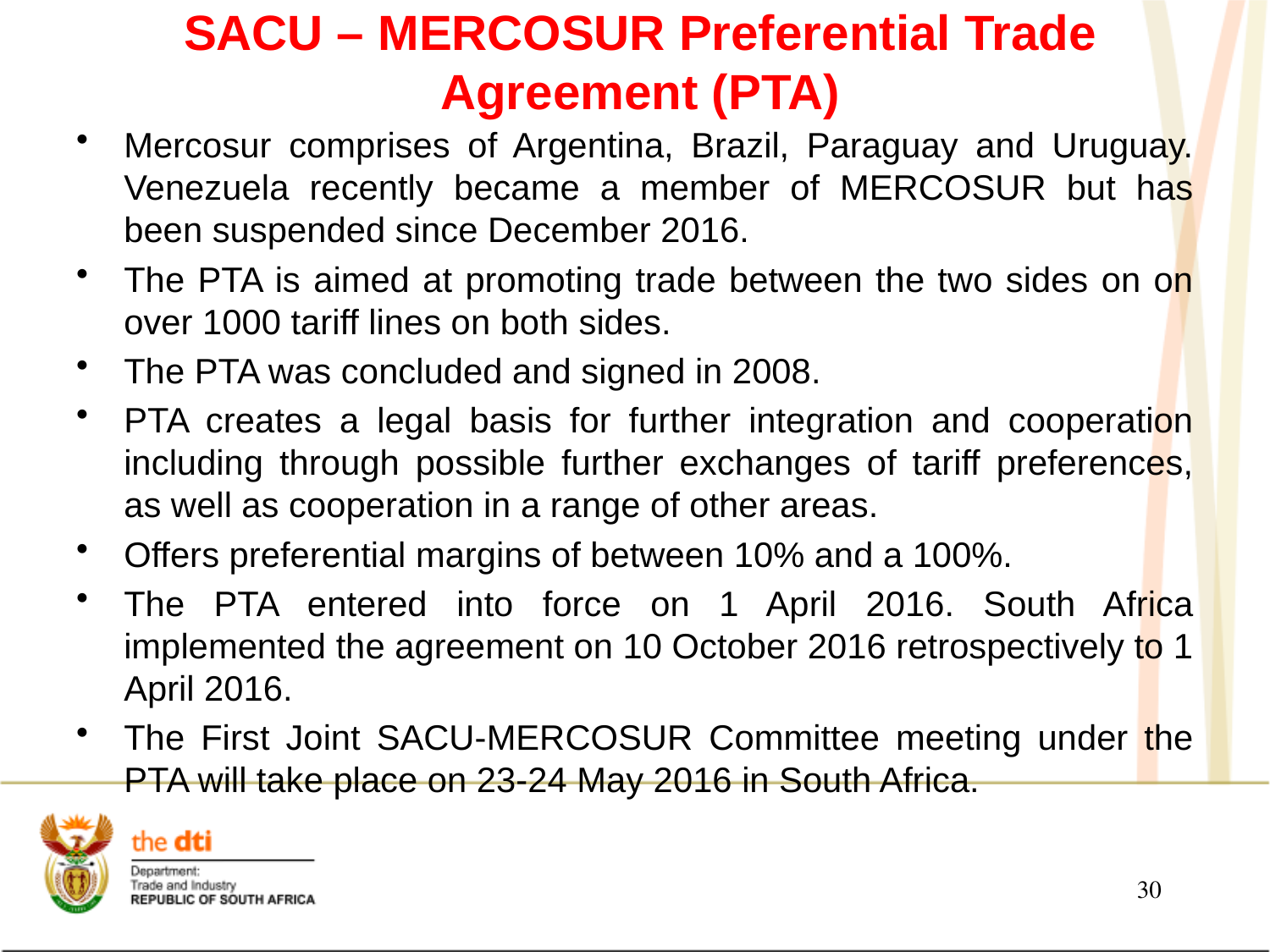

# SACU – MERCOSUR Preferential Trade Agreement (PTA)
Mercosur comprises of Argentina, Brazil, Paraguay and Uruguay. Venezuela recently became a member of MERCOSUR but has been suspended since December 2016.
The PTA is aimed at promoting trade between the two sides on on over 1000 tariff lines on both sides.
The PTA was concluded and signed in 2008.
PTA creates a legal basis for further integration and cooperation including through possible further exchanges of tariff preferences, as well as cooperation in a range of other areas.
Offers preferential margins of between 10% and a 100%.
The PTA entered into force on 1 April 2016. South Africa implemented the agreement on 10 October 2016 retrospectively to 1 April 2016.
The First Joint SACU-MERCOSUR Committee meeting under the PTA will take place on 23-24 May 2016 in South Africa.
30